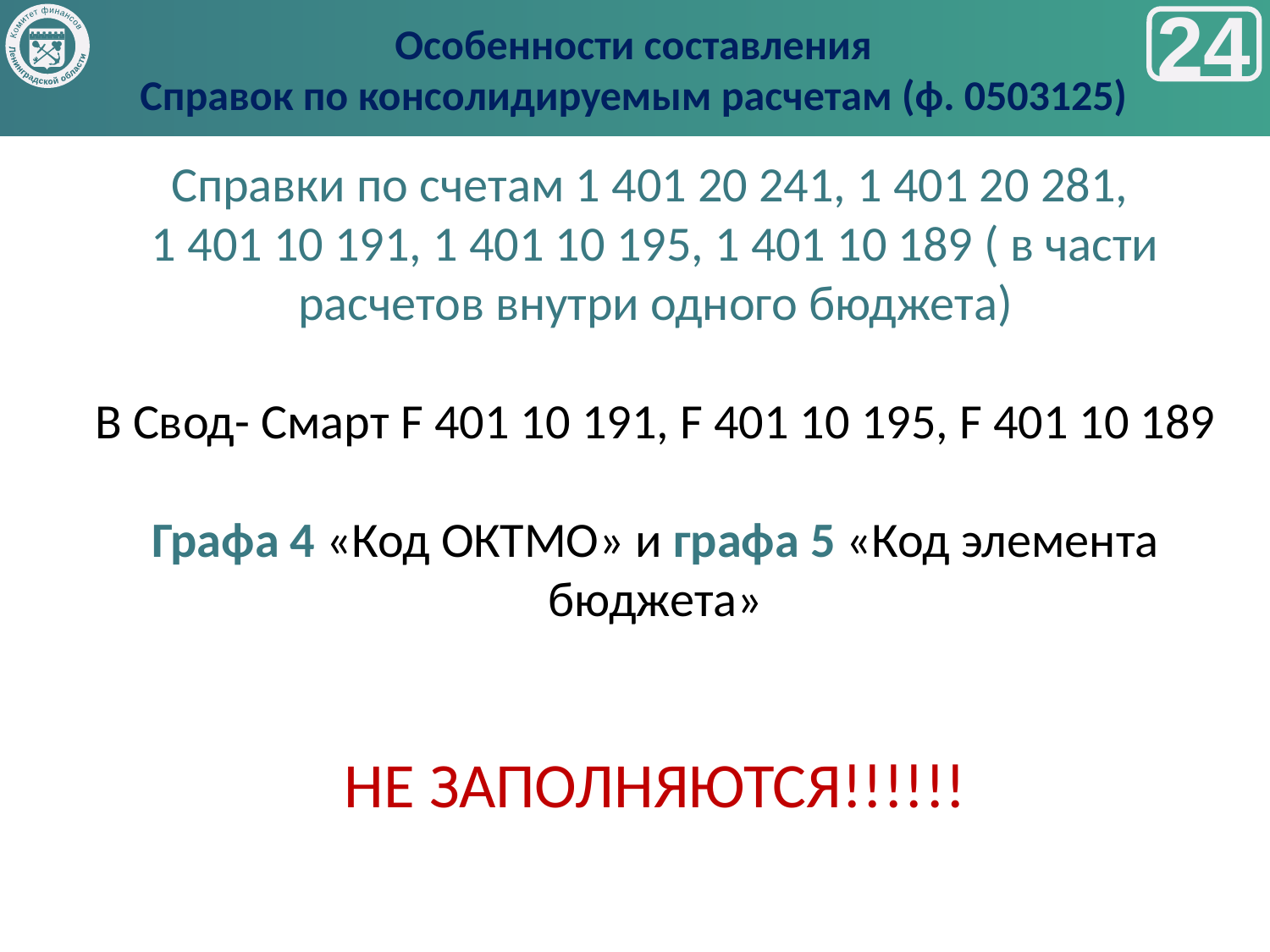

Особенности составления
Справок по консолидируемым расчетам (ф. 0503125)

Комитет финансов
Ленинградской области

24

Справки по счетам 1 401 20 241, 1 401 20 281,
1 401 10 191, 1 401 10 195, 1 401 10 189 ( в части расчетов внутри одного бюджета)

В Свод- Смарт F 401 10 191, F 401 10 195, F 401 10 189

Графа 4 «Код ОКТМО» и графа 5 «Код элемента бюджета»

НЕ ЗАПОЛНЯЮТСЯ!!!!!!